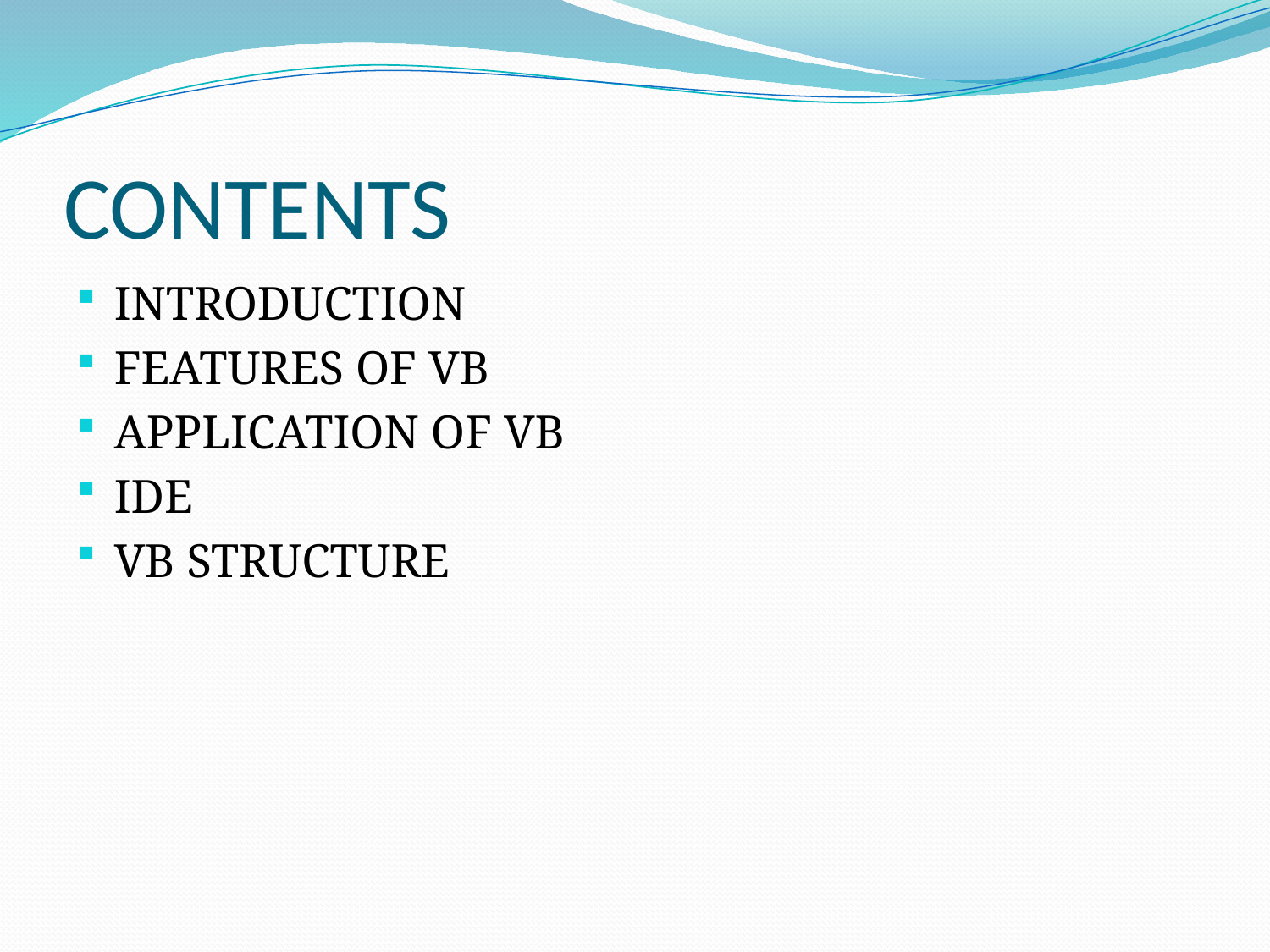

# CONTENTS
INTRODUCTION
FEATURES OF VB
APPLICATION OF VB
IDE
VB STRUCTURE